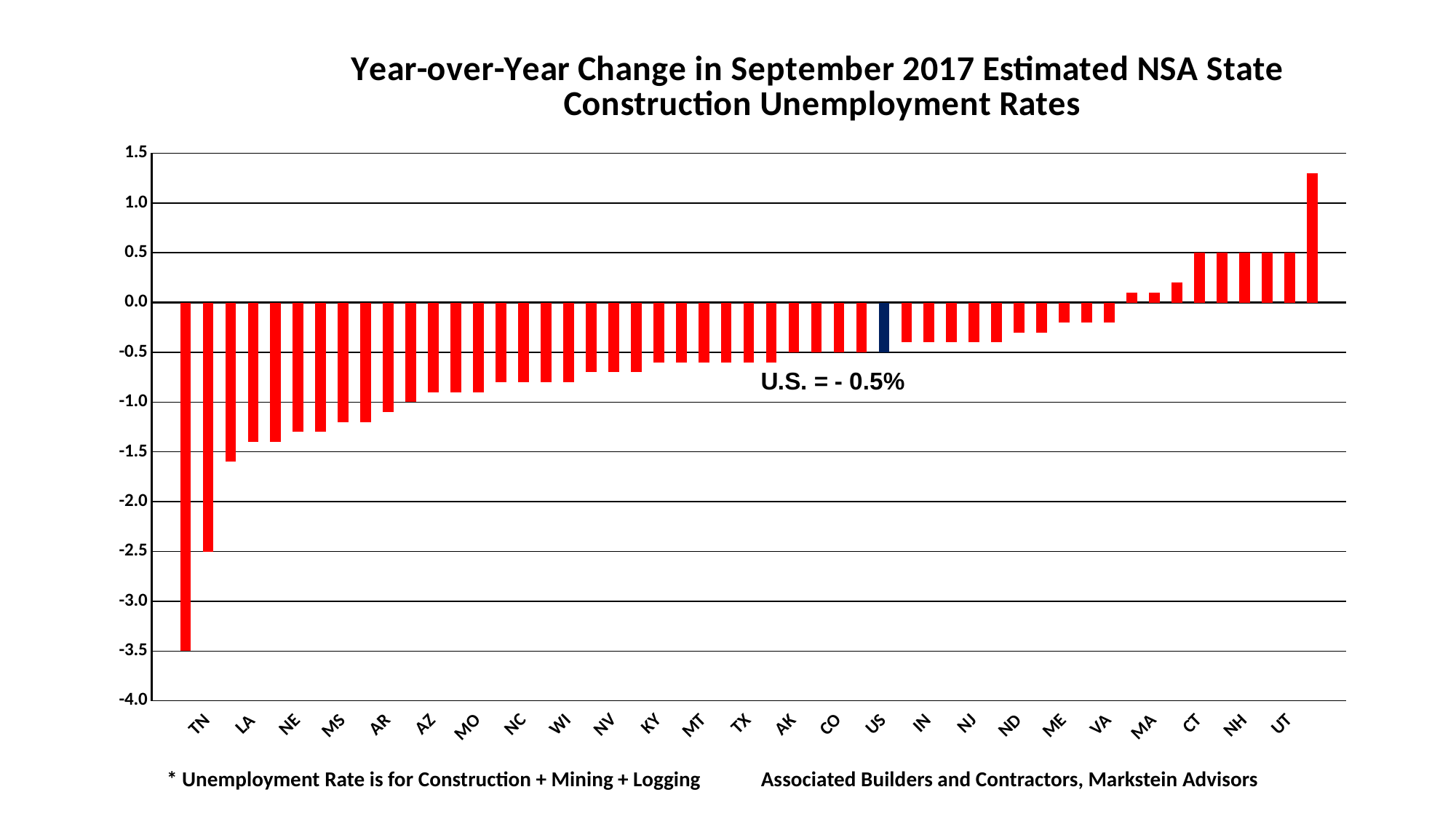

### Chart: Year-over-Year Change in September 2017 Estimated NSA State
Construction Unemployment Rates

| Category | Year-over-Year Change in Construction Unemployment Rates |
|---|---|
|  | None |
| AL | -3.5 |
| TN | -2.5 |
| RI | -1.6 |
| LA | -1.4 |
| WY | -1.4 |
| NE | -1.3 |
| PA | -1.3 |
| MS | -1.2 |
| NM | -1.2 |
| AR | -1.1 |
| OR | -1.0 |
| AZ | -0.9 |
| HI* | -0.9 |
| MO | -0.9 |
| IL | -0.8 |
| NC | -0.8 |
| WV | -0.8 |
| WI | -0.8 |
| MN | -0.7 |
| NV | -0.7 |
| SC | -0.7 |
| KY | -0.6 |
| MD | -0.6 |
| MT | -0.6 |
| OK | -0.6 |
| TX | -0.6 |
| VT | -0.6 |
| AK | -0.5 |
| CA | -0.5 |
| CO | -0.5 |
| FL | -0.5 |
| US | -0.5 |
| GA | -0.4 |
| IN | -0.4 |
| KS | -0.4 |
| NJ | -0.4 |
| WA | -0.4 |
| ND | -0.3 |
| OH | -0.3 |
| ME | -0.2 |
| MI | -0.2 |
| VA | -0.2 |
| ID | 0.1 |
| MA | 0.1 |
| NY | 0.2 |
| CT | 0.5 |
| IA | 0.5 |
| NH | 0.5 |
| SD | 0.5 |
| UT | 0.5 |
| DE* | 1.3 |
* Unemployment Rate is for Construction + Mining + Logging
Associated Builders and Contractors, Markstein Advisors